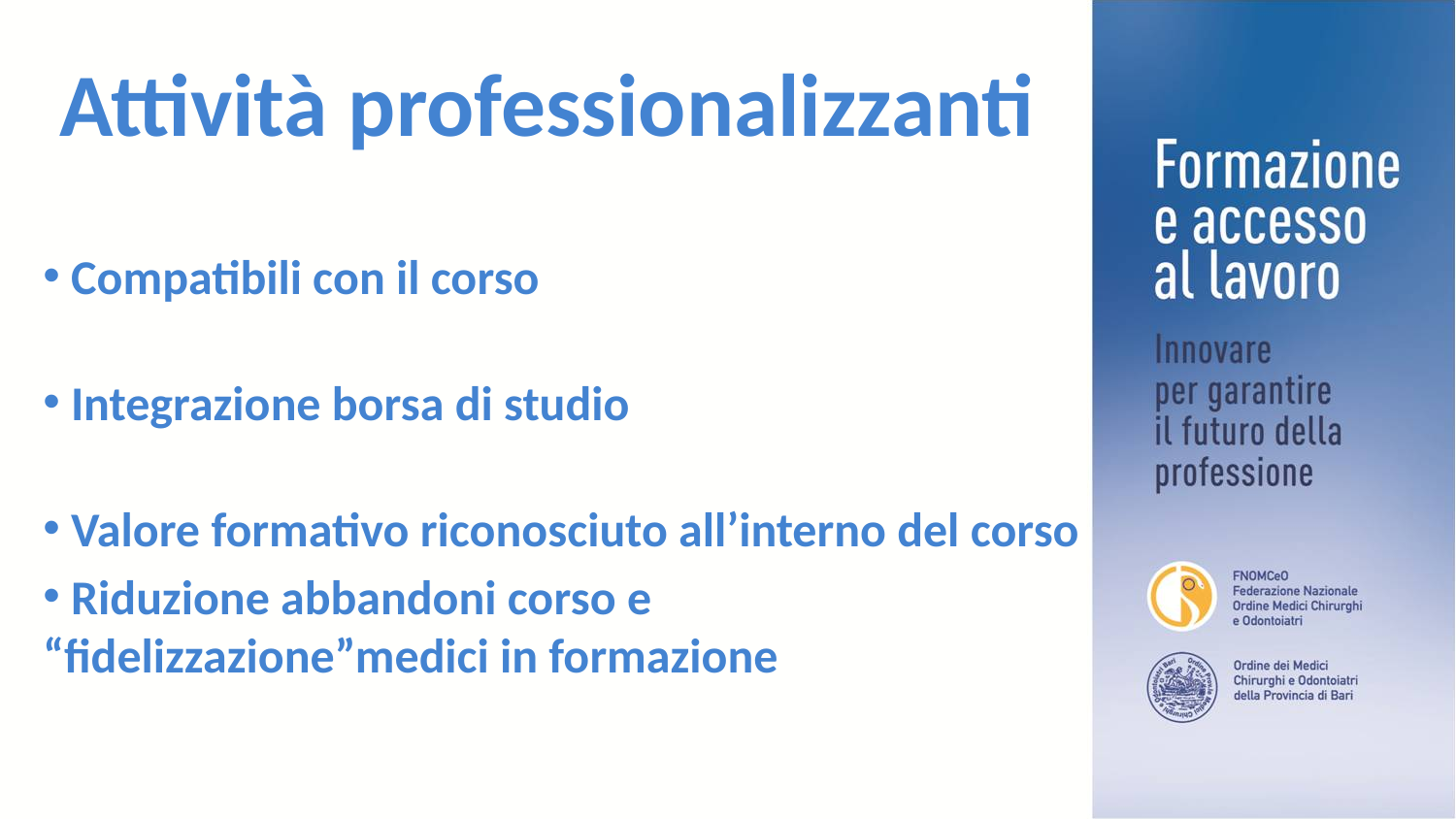

# Attività professionalizzanti
 Compatibili con il corso
 Integrazione borsa di studio
 Valore formativo riconosciuto all’interno del corso
 Riduzione abbandoni corso e “fidelizzazione”medici in formazione